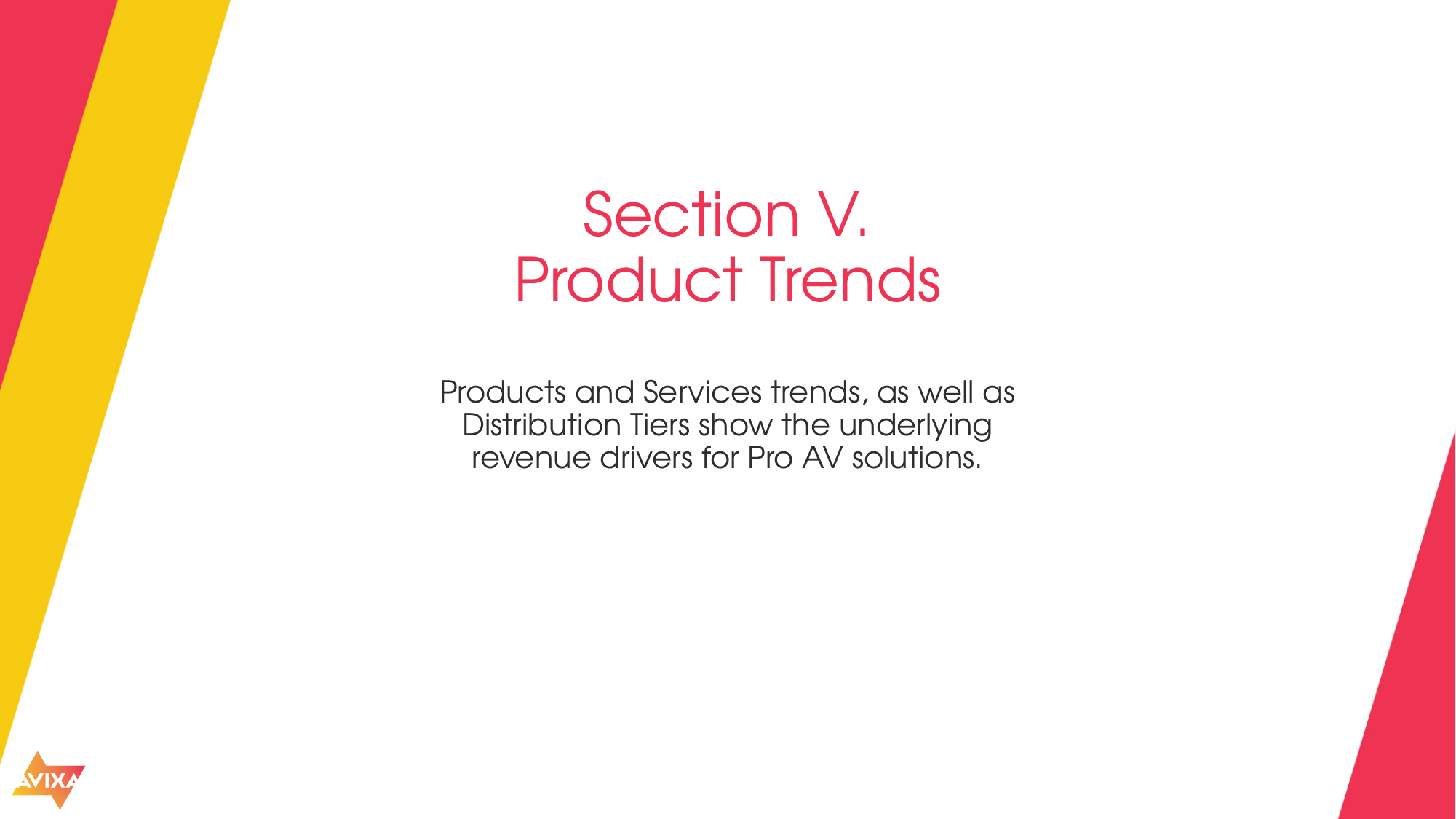

# Section V. Product Trends
Products and Services trends, as well as Distribution Tiers show the underlying revenue drivers for Pro AV solutions.